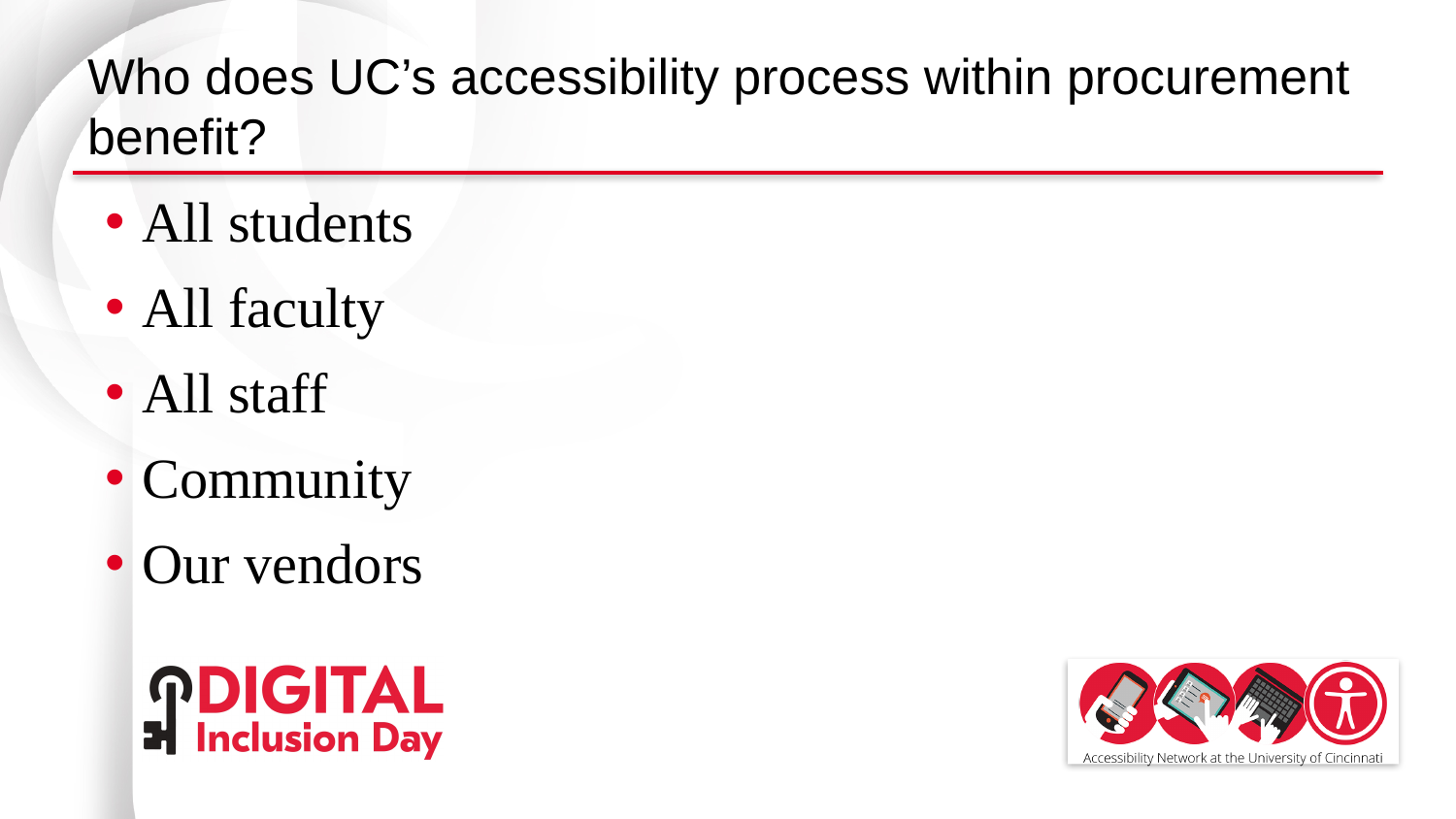

# Who does UC’s accessibility process within procurement benefit?
All students
All faculty
All staff
Community
Our vendors